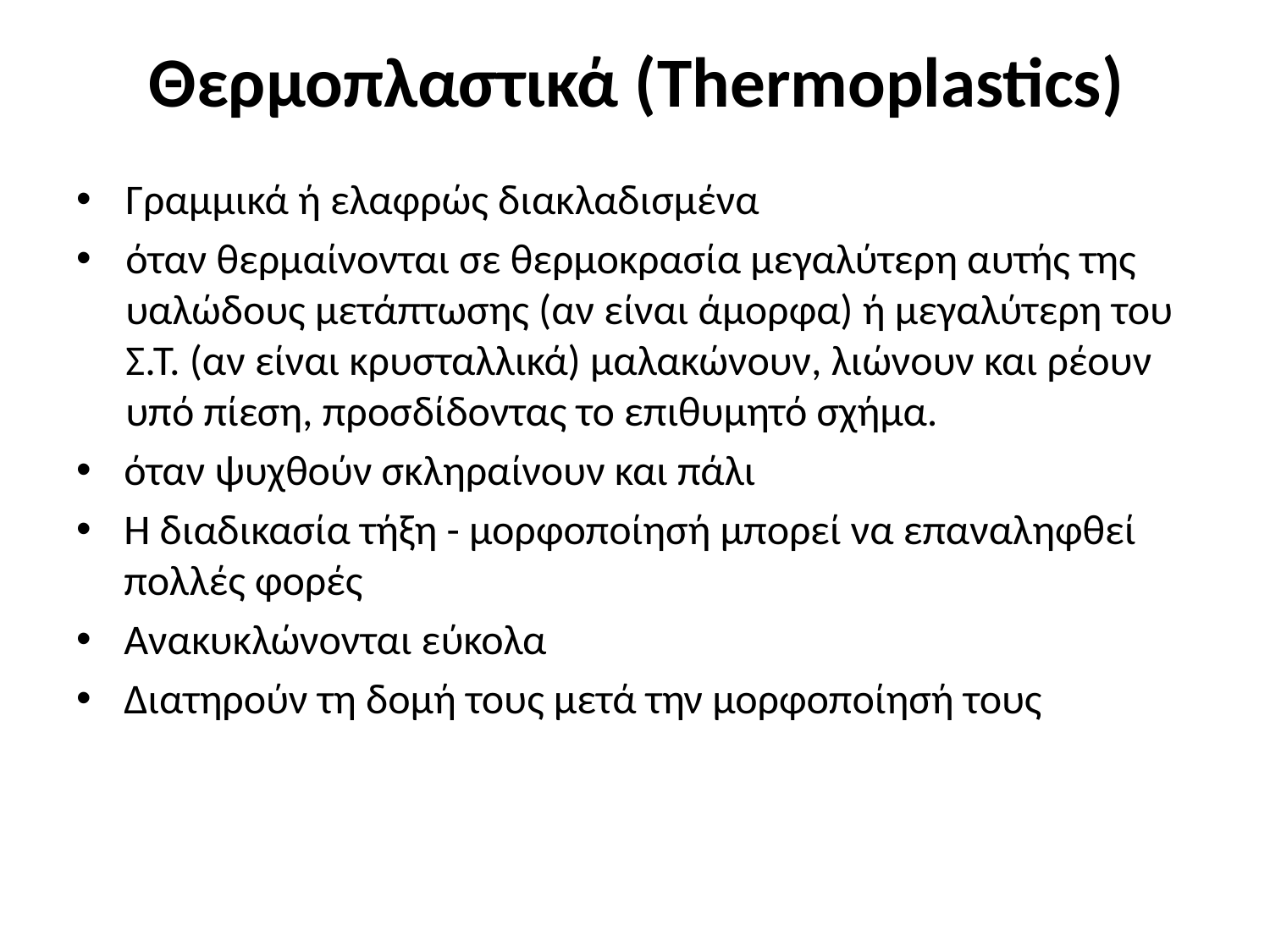

# Θερμοπλαστικά (Thermoplastics)
Γραμμικά ή ελαφρώς διακλαδισμένα
όταν θερμαίνονται σε θερμοκρασία μεγαλύτερη αυτής της υαλώδους μετάπτωσης (αν είναι άμορφα) ή μεγαλύτερη του Σ.Τ. (αν είναι κρυσταλλικά) μαλακώνουν, λιώνουν και ρέουν υπό πίεση, προσδίδοντας το επιθυμητό σχήμα.
όταν ψυχθούν σκληραίνουν και πάλι
Η διαδικασία τήξη - μορφοποίησή μπορεί να επαναληφθεί πολλές φορές
Ανακυκλώνονται εύκολα
Διατηρούν τη δομή τους μετά την μορφοποίησή τους